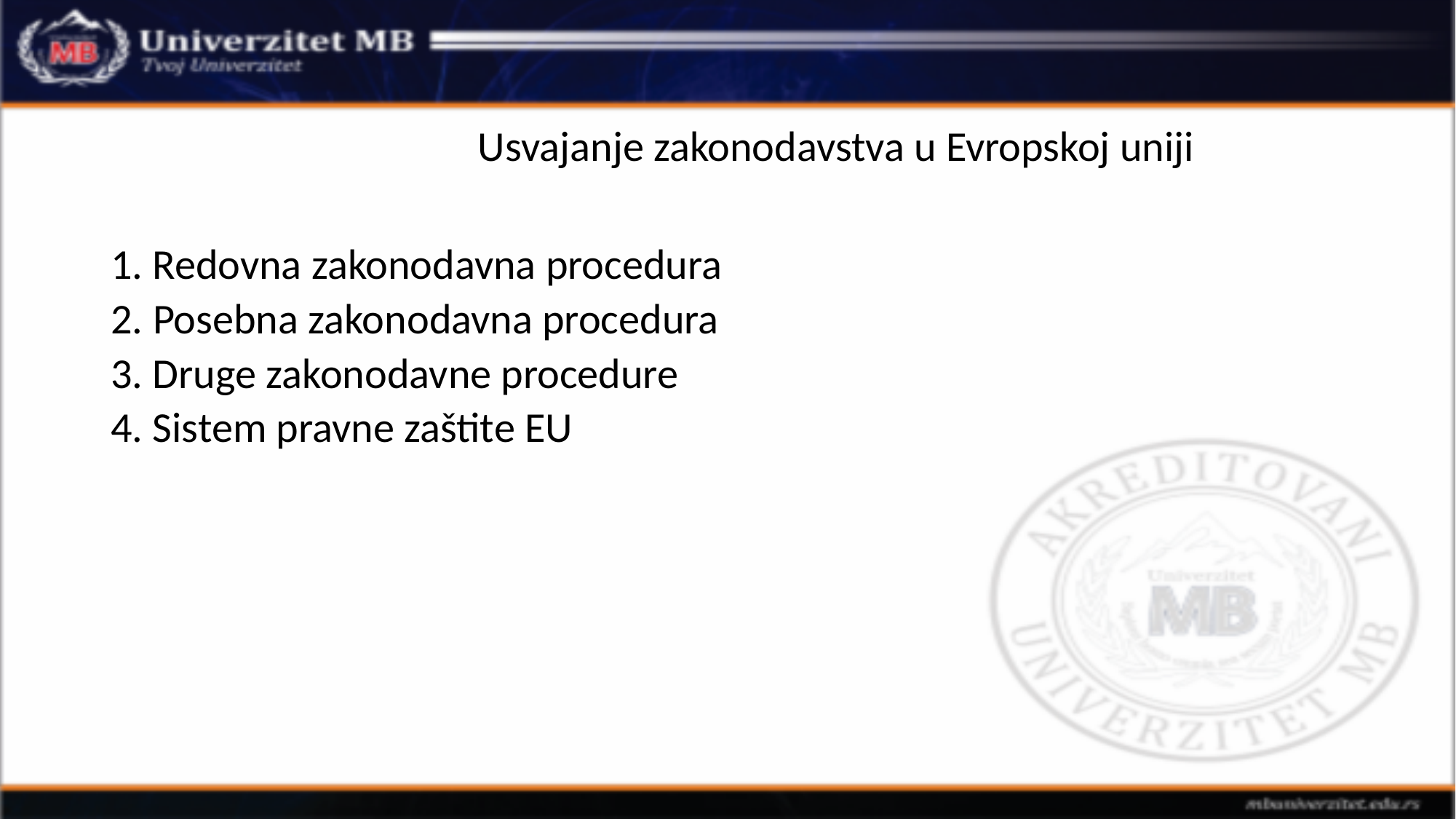

# Usvajanje zakonodavstva u Evropskoj uniji

1. Redovna zakonodavna procedura
2. Posebna zakonodavna procedura
3. Druge zakonodavne procedure
4. Sistem pravne zaštite EU